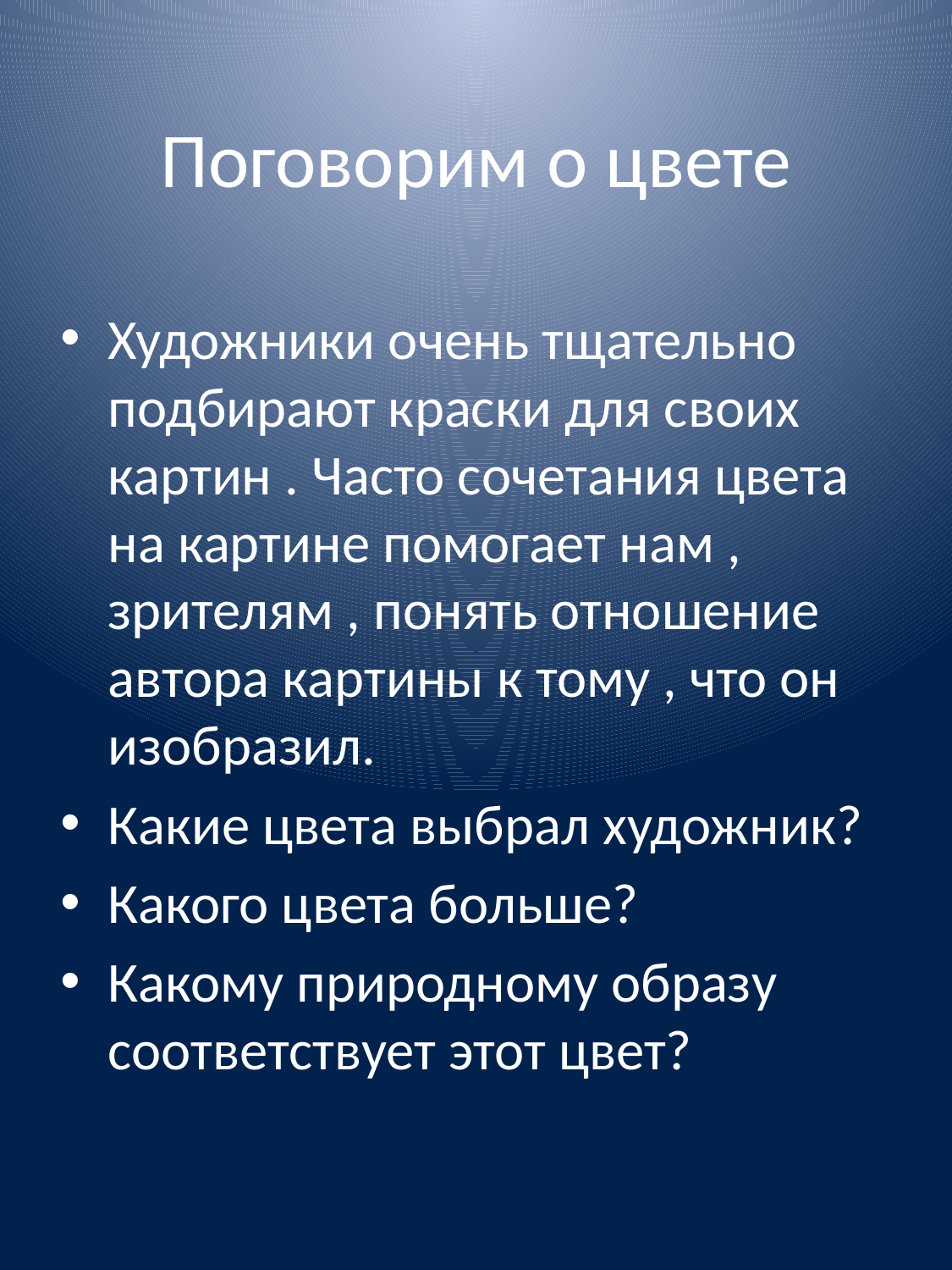

# Поговорим о цвете
Художники очень тщательно подбирают краски для своих картин . Часто сочетания цвета на картине помогает нам , зрителям , понять отношение автора картины к тому , что он изобразил.
Какие цвета выбрал художник?
Какого цвета больше?
Какому природному образу соответствует этот цвет?